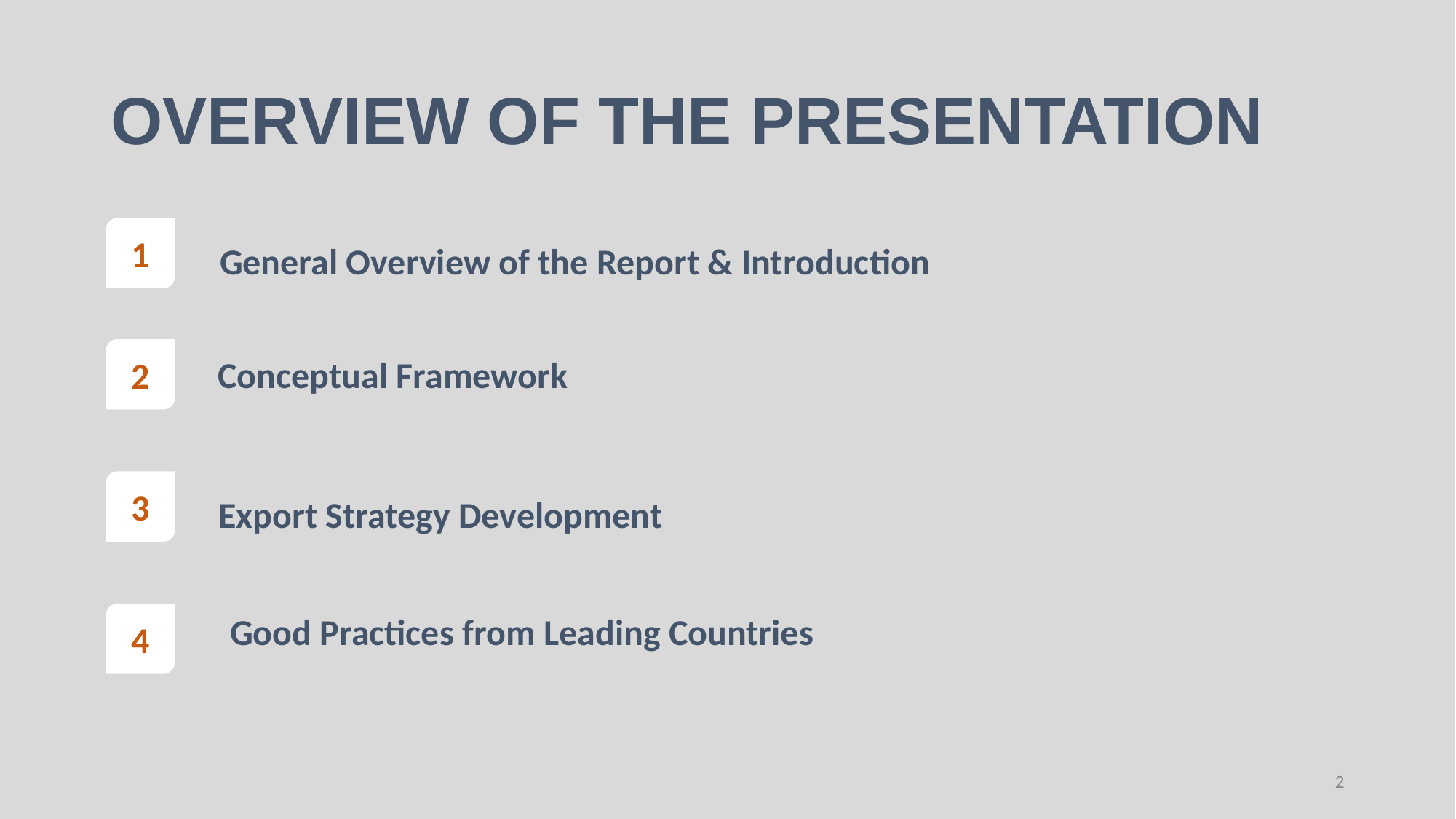

# OVERVIEW OF THE PRESENTATION
1
General Overview of the Report & Introduction
2
Conceptual Framework
3
Export Strategy Development
4
Good Practices from Leading Countries
2